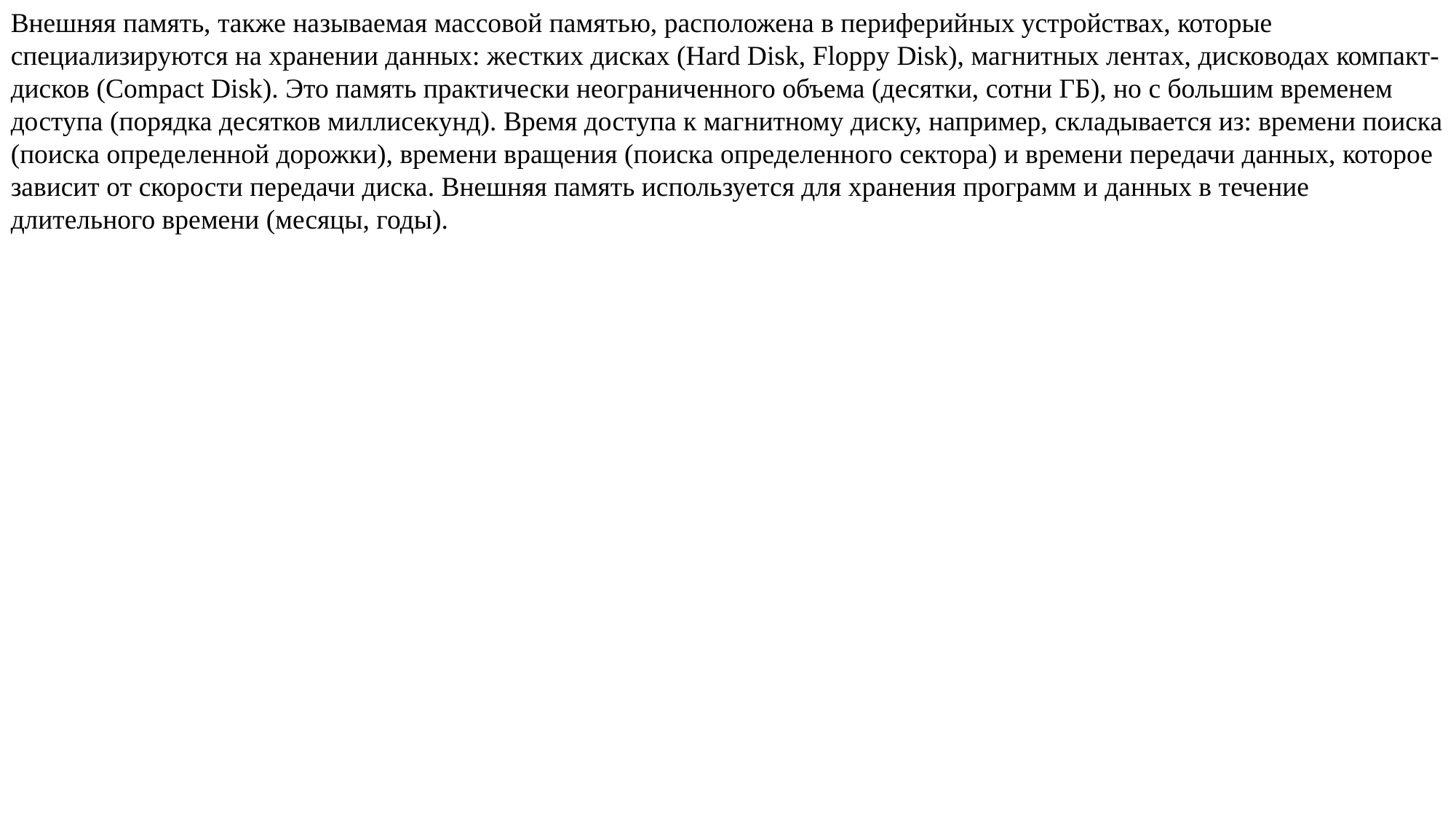

Внешняя память, также называемая массовой памятью, расположена в периферийных устройствах, которые специализируются на хранении данных: жестких дисках (Hard Disk, Floppy Disk), магнитных лентах, дисководах компакт-дисков (Compact Disk). Это память практически неограниченного объема (десятки, сотни ГБ), но с большим временем доступа (порядка десятков миллисекунд). Время доступа к магнитному диску, например, складывается из: времени поиска (поиска определенной дорожки), времени вращения (поиска определенного сектора) и времени передачи данных, которое зависит от скорости передачи диска. Внешняя память используется для хранения программ и данных в течение длительного времени (месяцы, годы).